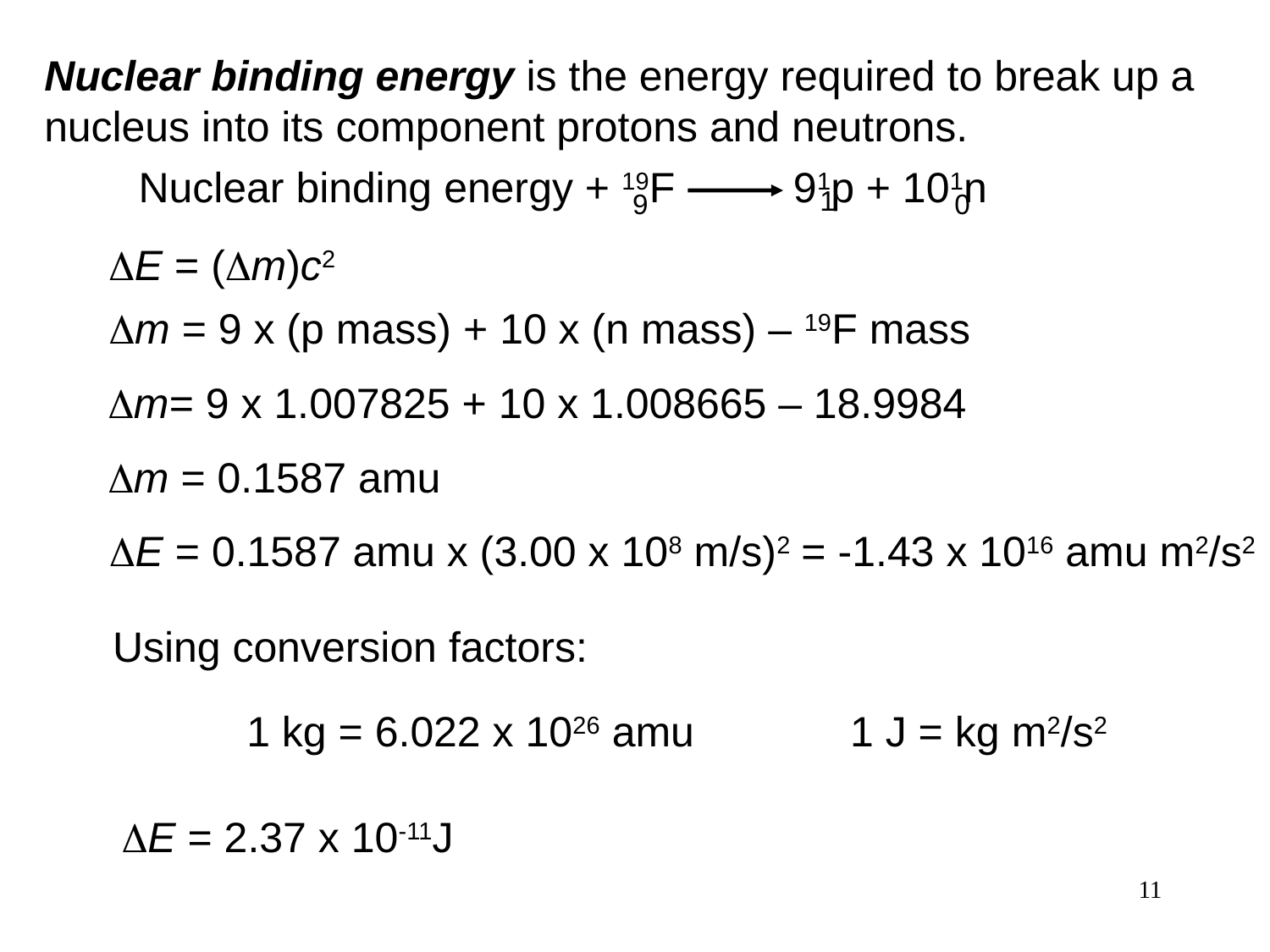

Nuclear binding energy is the energy required to break up a nucleus into its component protons and neutrons.
Nuclear binding energy + 19F          91p + 101n

1
0
9
ΔE = (Δm)c2
Δm = 9 x (p mass) + 10 x (n mass) – 19F mass
Δm= 9 x 1.007825 + 10 x 1.008665 – 18.9984
Δm = 0.1587 amu
ΔE = 0.1587 amu x (3.00 x 108 m/s)2
= -1.43 x 1016 amu m2/s2
Using conversion factors:
1 kg = 6.022 x 1026 amu
1 J = kg m2/s2
ΔE = 2.37 x 10-11J
11